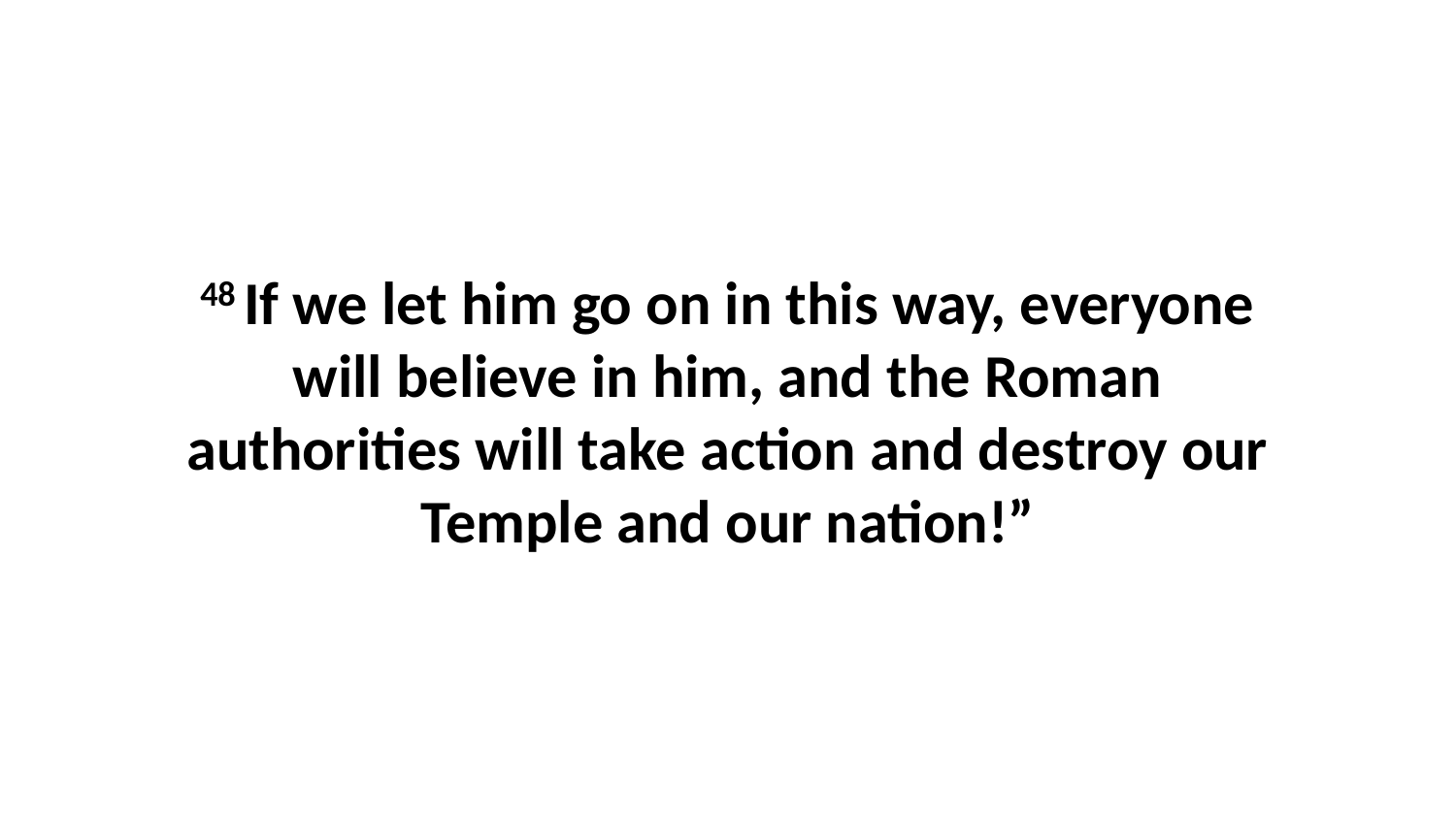

48 If we let him go on in this way, everyone will believe in him, and the Roman authorities will take action and destroy our Temple and our nation!”